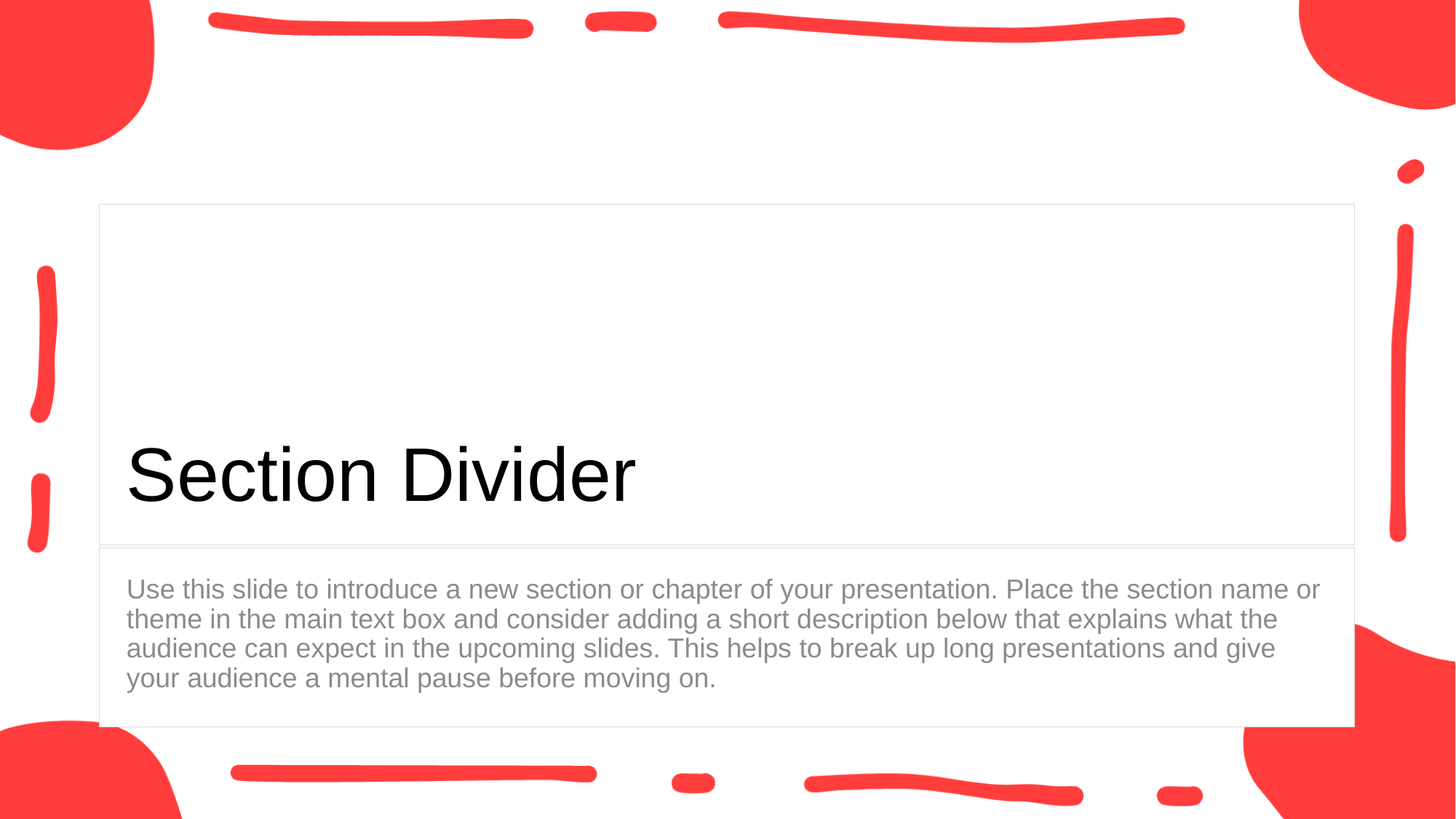

# Section Divider
Use this slide to introduce a new section or chapter of your presentation. Place the section name or theme in the main text box and consider adding a short description below that explains what the audience can expect in the upcoming slides. This helps to break up long presentations and give your audience a mental pause before moving on.